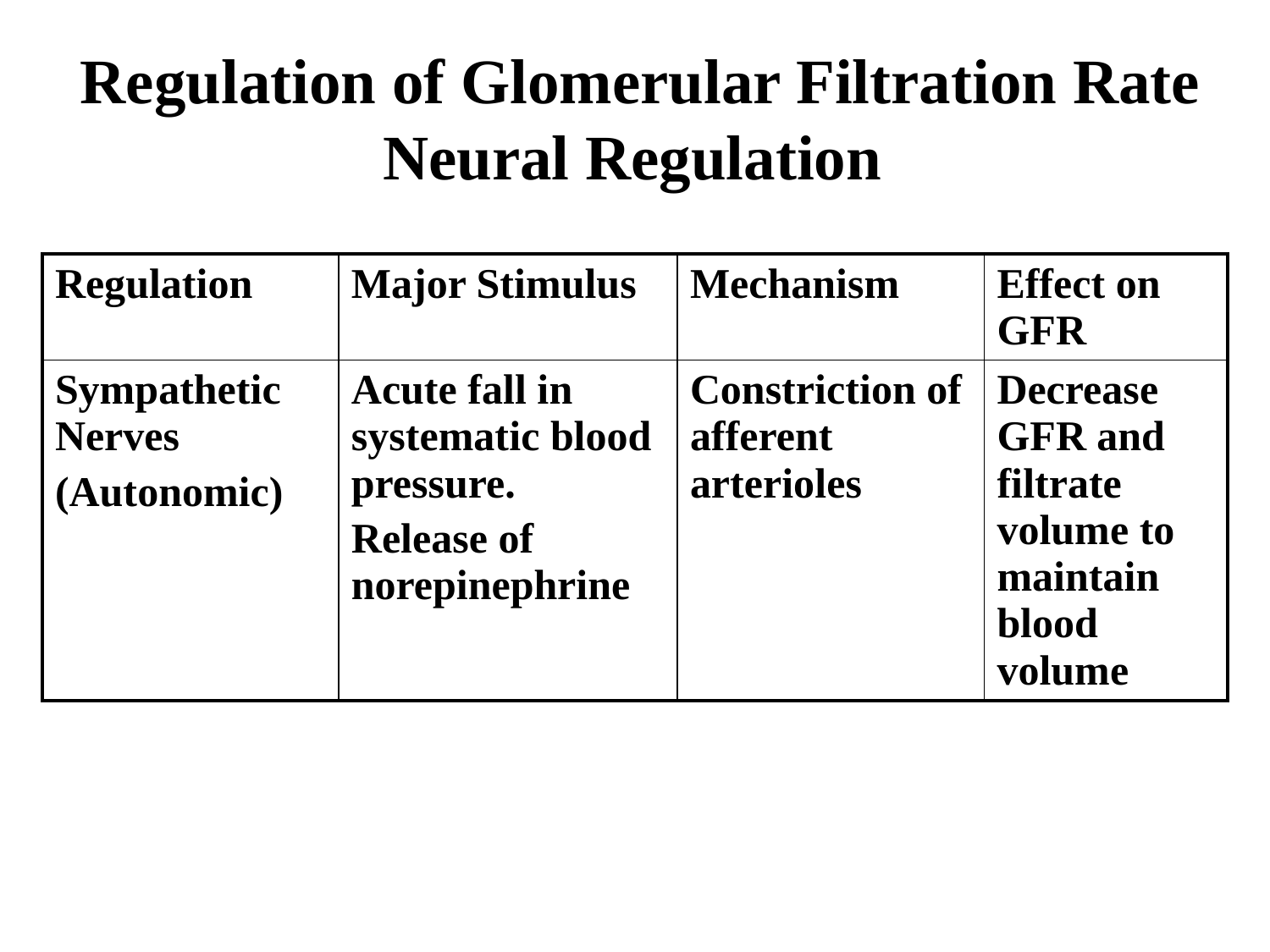

# Regulation of Glomerular Filtration Rate Neural Regulation
| Regulation | Major Stimulus | Mechanism | Effect on GFR |
| --- | --- | --- | --- |
| Sympathetic Nerves (Autonomic) | Acute fall in systematic blood pressure. Release of norepinephrine | Constriction of afferent arterioles | Decrease GFR and filtrate volume to maintain blood volume |